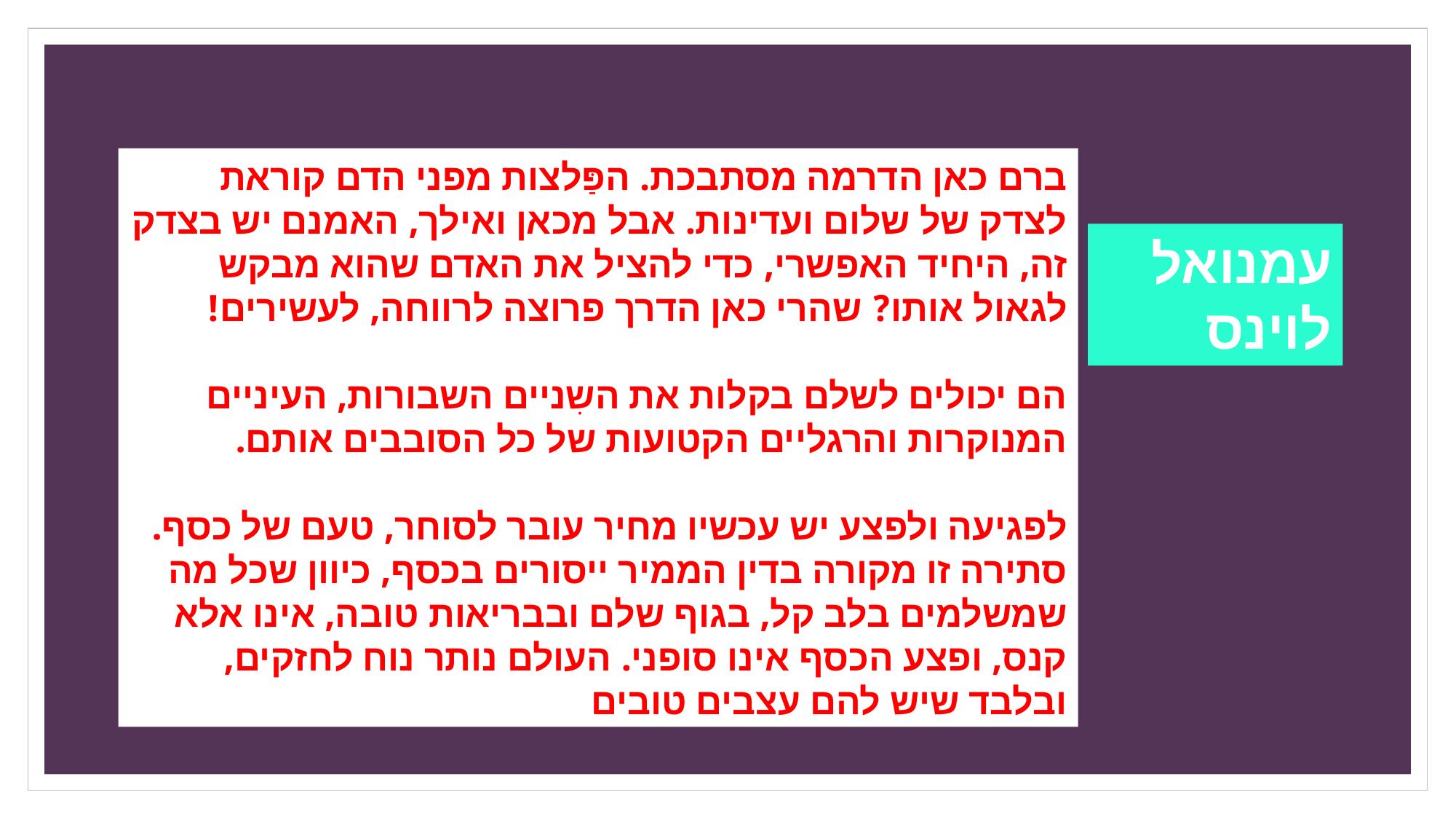

"ואיש כי יכה כל נפש אדם, מות יומת. ומכה נפש בהמה ישלמנה, נפש תחת נָפש. ואיש כי יתן מום בעמיתו, כאשר עשה כן יֵעשה לו. שבר תחת שבר עין תחת עין שן תחת שן, כאשר יתן מום באדם כן ינתן בו. ומכה בהמה ישלמנה, ומכה אדם יומת. משפט אחד יהיה לכם כגר כאזרח יהיה, כי אני ה' אלהיכם" (ויקרא כד, יז-כב).
דברים חמורים! כמה רחוקים הם מדברים אחרים המאדירים את אי-המלחמה ברוע. הלוא ודאי חשבתם על המאמר על הצדיק: "יתן למכהו לחי ישׂבע בחרפה" (איכה ג, ל), הלקוח מקינותיו של ירמיהו, שגם הוא חלק מאותו תנ"ך עתיק כל כך....
"עין תחת עין, שן תחת שן" - אינו העיקרון של שיטת הפחדה; אין זה ריאליזם קר החושב רק במונחים של יעילות ובז לרגשנות, כשהוא מייעד את המוסר רק לילדי חסות; גם אין זו קריאה משולהבת לחיים על-אנושיים והֵרואיים, הדורשים כביכול לנדות את טוב הלב והרחמים; ואף אין זו דרך להתענג בַנקמנות ובַאכזריות המרוות לכאורה את המציאות הגברית. השראות מסוג זה זרות לתנ"ך. מן העולם האלילי, הן באות; הן באות ממקיאבלי; הן באות מניטשה.
הירגעו נא! העיקרון המנוסח כאן בתורה באופן הנראה כה אכזרי מבקש רק את הצדק...חכמי התלמוד הקדימו את נקיפות המצפון של הנאורים וקבעו ש"עין תחת עין" אינו אלא חיוב ממון, קנס. ואין זה מקרה שהתורה צירפה לדין זה את הדין המדבר על פיצוי כספי למכה בהמת חברו. דין זה דורש לקרוא שוב את הפסוקים הנוגעים לנזקי גוף כאילו כוונת המקרא היא ששיקולי הפיצויים בעד הנזק חייבים לגבור אצל השופט על הכעס האציל שמעורר מעשה הפשע. אלימות קוראת לאלימות. אבל יש לשים קץ למעגל קסמים זה. כך הוא הצדק. כך הוא לפחות משעה שכבר נעשה הפשע. האנושיות נולדת באדם אם הוא משכיל לדון בפגיעות בנפש כבסכסוכים אזרחיים, אם הענישה מצטמצמת בתיקון מה שניתן לתקנו ובשיקום העבריין. האדם אינו זקוק רק לצדק חסר להט. אנו זקוקים לצדק בלא תליינים.
ברם כאן הדרמה מסתבכת. הפַּלצות מפני הדם קוראת לצדק של שלום ועדינות. אבל מכאן ואילך, האמנם יש בצדק זה, היחיד האפשרי, כדי להציל את האדם שהוא מבקש לגאול אותו? שהרי כאן הדרך פרוצה לרווחה, לעשירים!

הם יכולים לשלם בקלות את השִניים השבורות, העיניים המנוקרות והרגליים הקטועות של כל הסובבים אותם.

לפגיעה ולפצע יש עכשיו מחיר עובר לסוחר, טעם של כסף. סתירה זו מקורה בדין הממיר ייסורים בכסף, כיוון שכל מה שמשלמים בלב קל, בגוף שלם ובבריאות טובה, אינו אלא קנס, ופצע הכסף אינו סופני. העולם נותר נוח לחזקים, ובלבד שיש להם עצבים טובים.
עמנואל לוינס